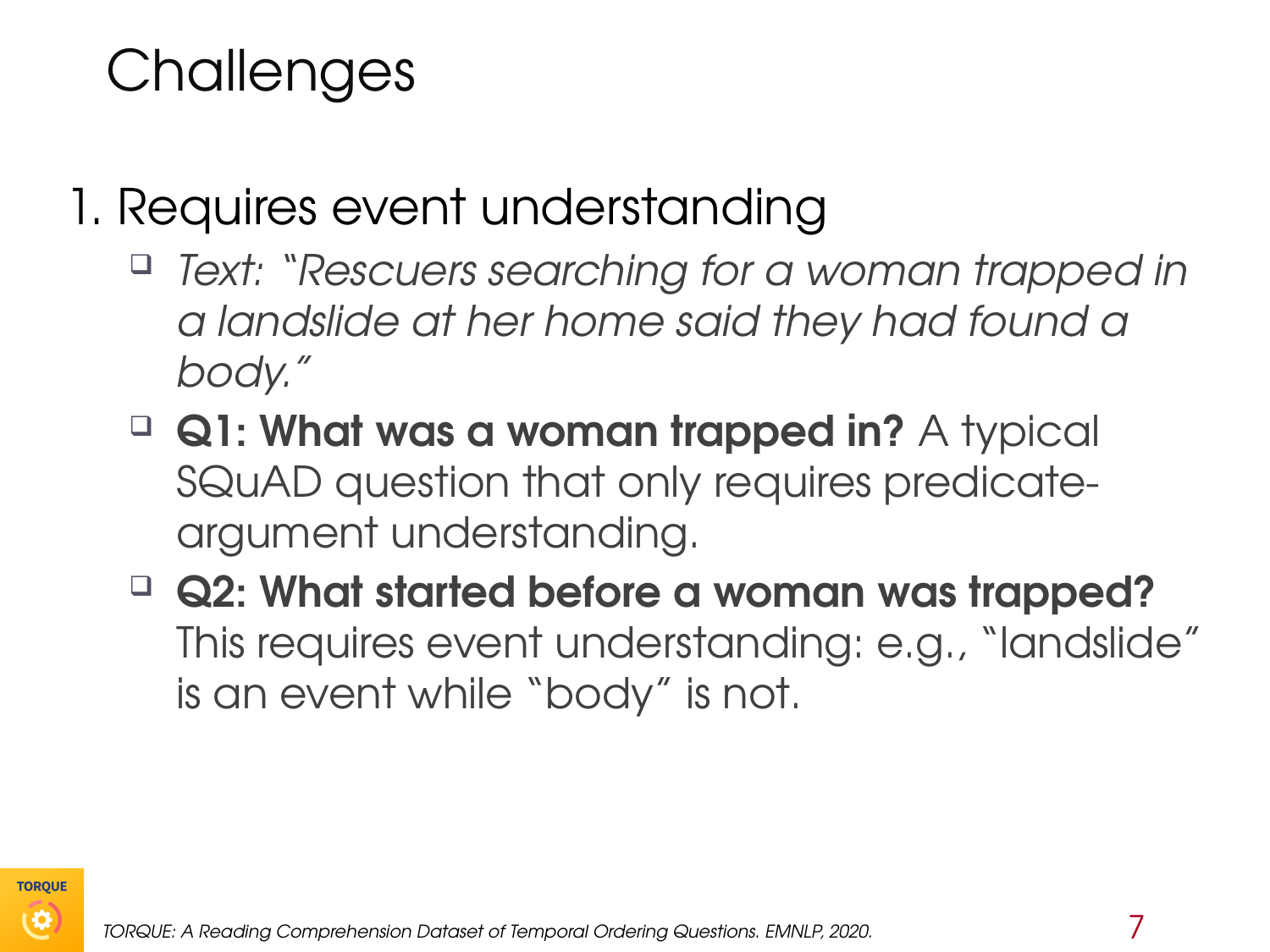

# Challenges
1. Requires event understanding
Text: “Rescuers searching for a woman trapped in a landslide at her home said they had found a body.”
Q1: What was a woman trapped in? A typical SQuAD question that only requires predicate-argument understanding.
Q2: What started before a woman was trapped? This requires event understanding: e.g., “landslide” is an event while “body” is not.